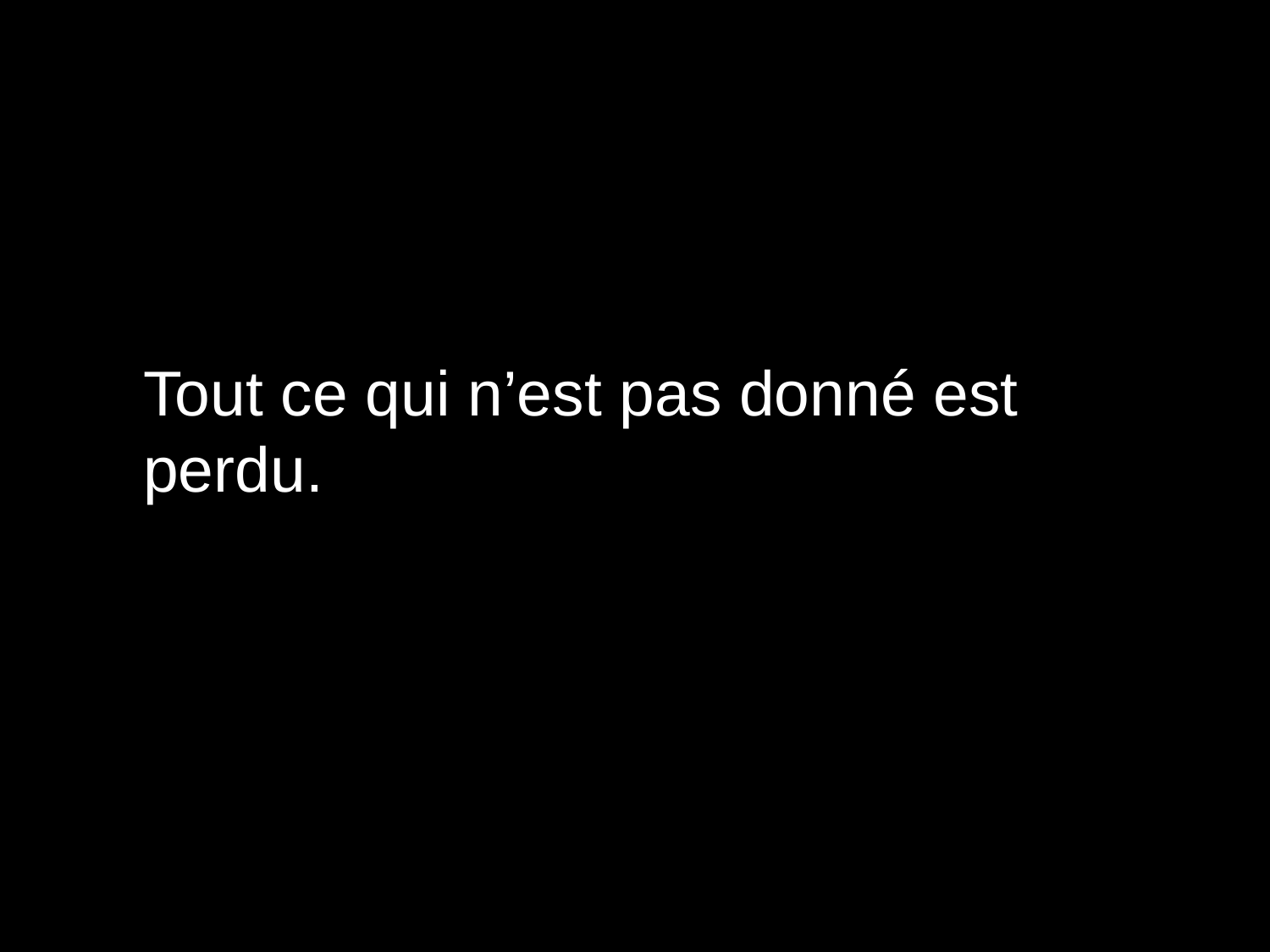

Tout ce qui n’est pas donné est perdu.